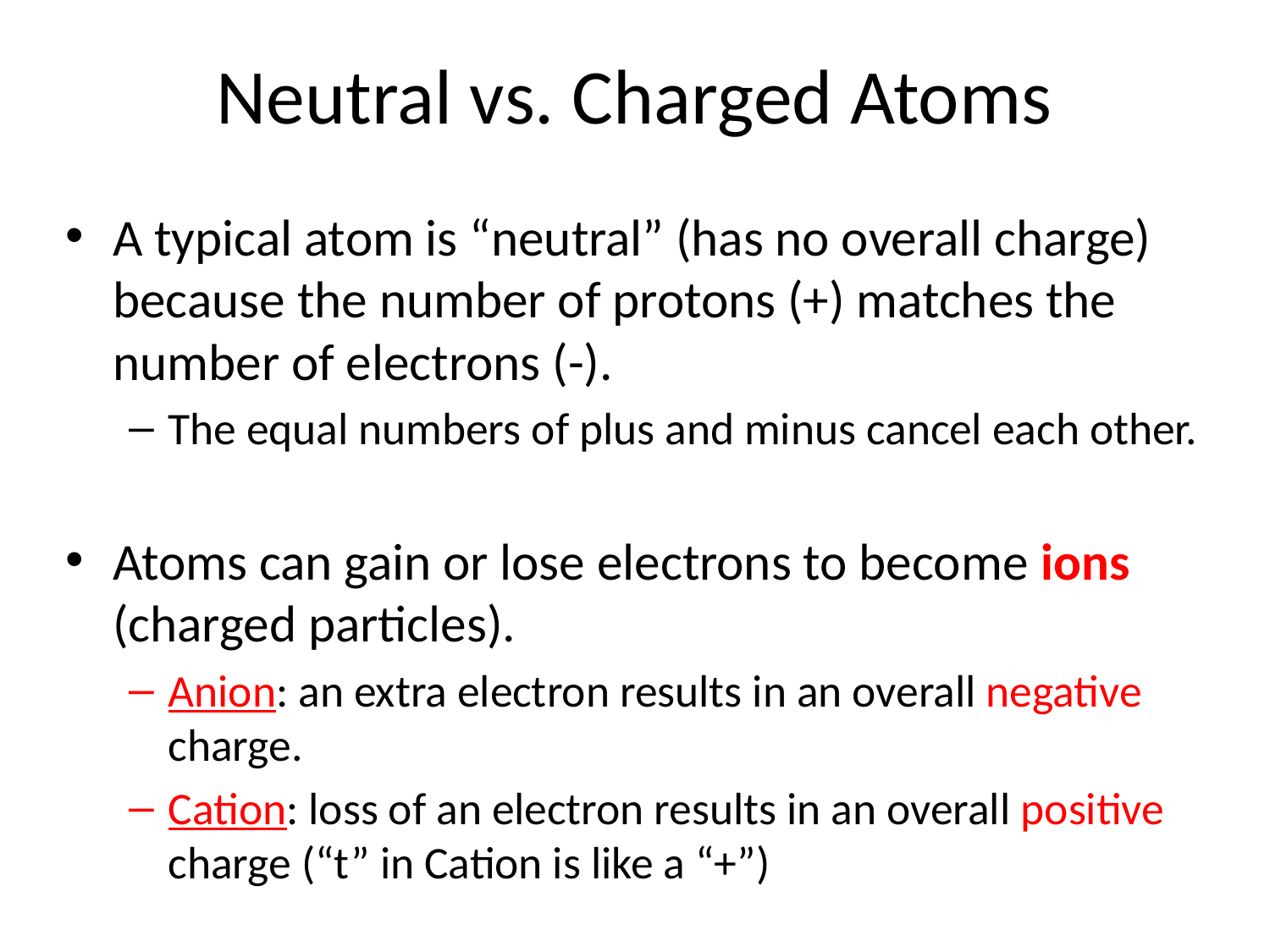

# Neutral vs. Charged Atoms
A typical atom is “neutral” (has no overall charge) because the number of protons (+) matches the number of electrons (-).
The equal numbers of plus and minus cancel each other.

Atoms can gain or lose electrons to become ions (charged particles).
Anion: an extra electron results in an overall negative charge.
Cation: loss of an electron results in an overall positive charge (“t” in Cation is like a “+”)